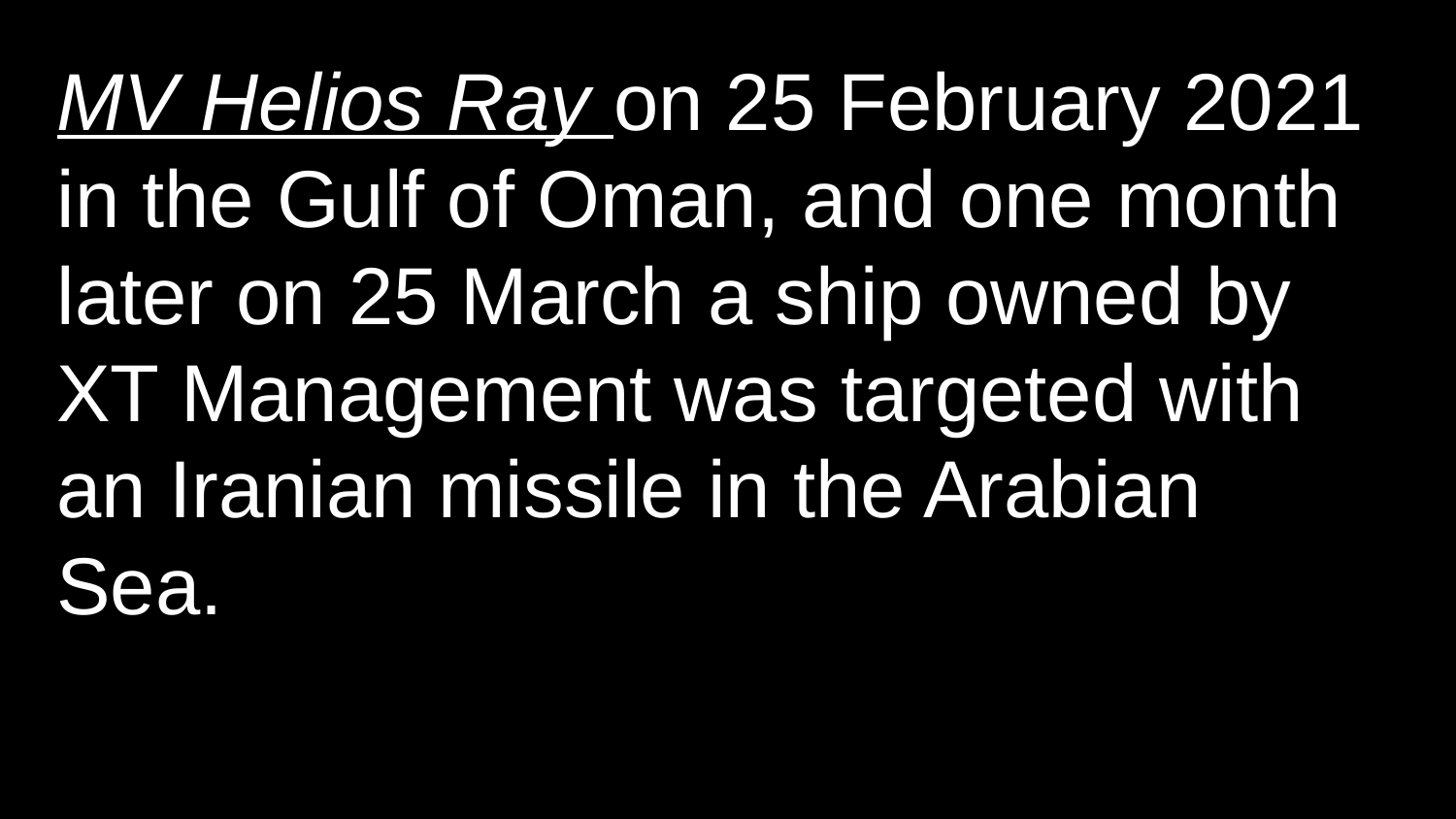

MV Helios Ray on 25 February 2021 in the Gulf of Oman, and one month later on 25 March a ship owned by XT Management was targeted with an Iranian missile in the Arabian Sea.